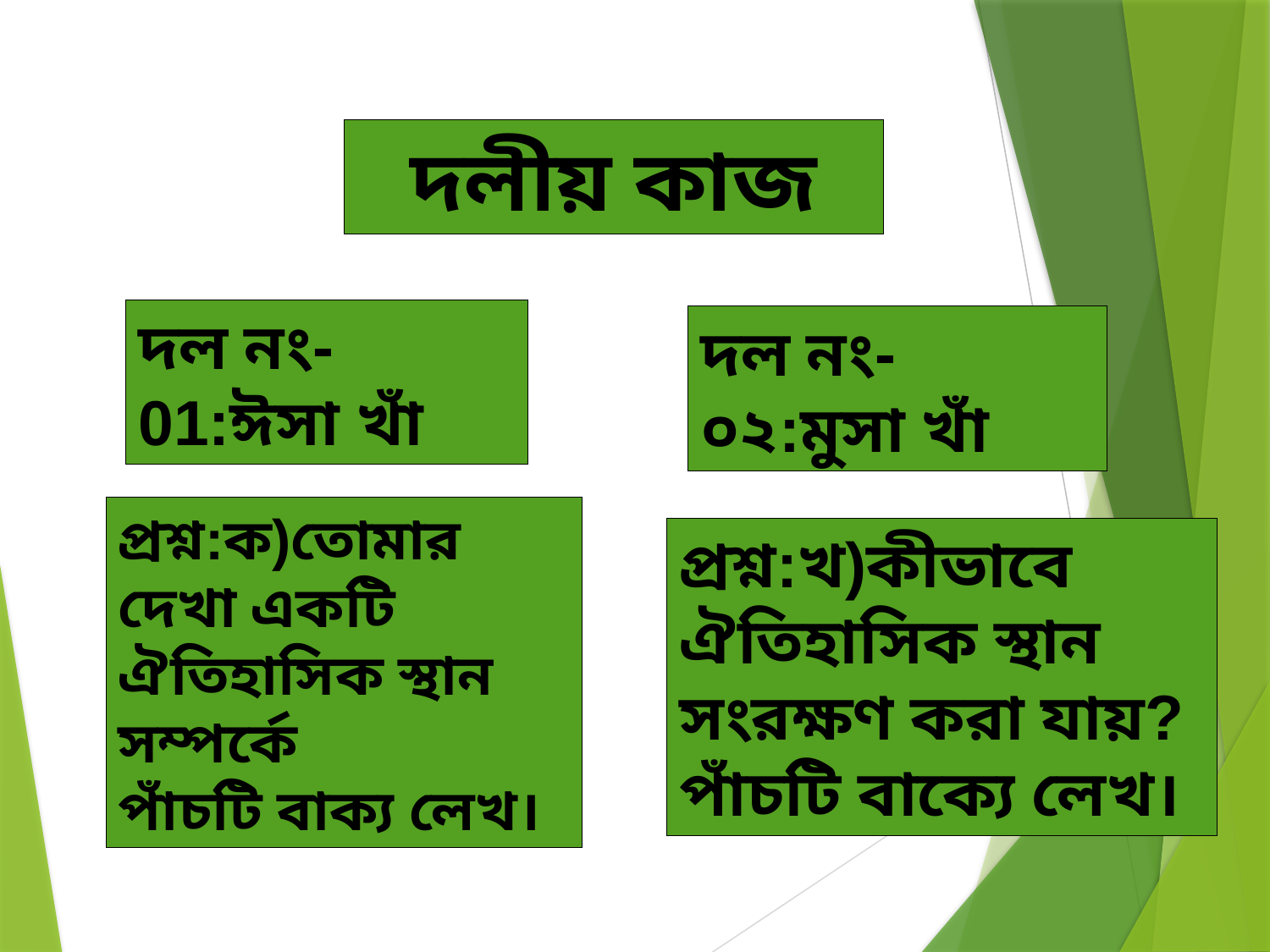

দলীয় কাজ
দল নং-01:ঈসা খাঁ
দল নং-০২:মুসা খাঁ
প্রশ্ন:ক)তোমার দেখা একটি ঐতিহাসিক স্থান সম্পর্কে
পাঁচটি বাক্য লেখ।
প্রশ্ন:খ)কীভাবে ঐতিহাসিক স্থান সংরক্ষণ করা যায়? পাঁচটি বাক্যে লেখ।